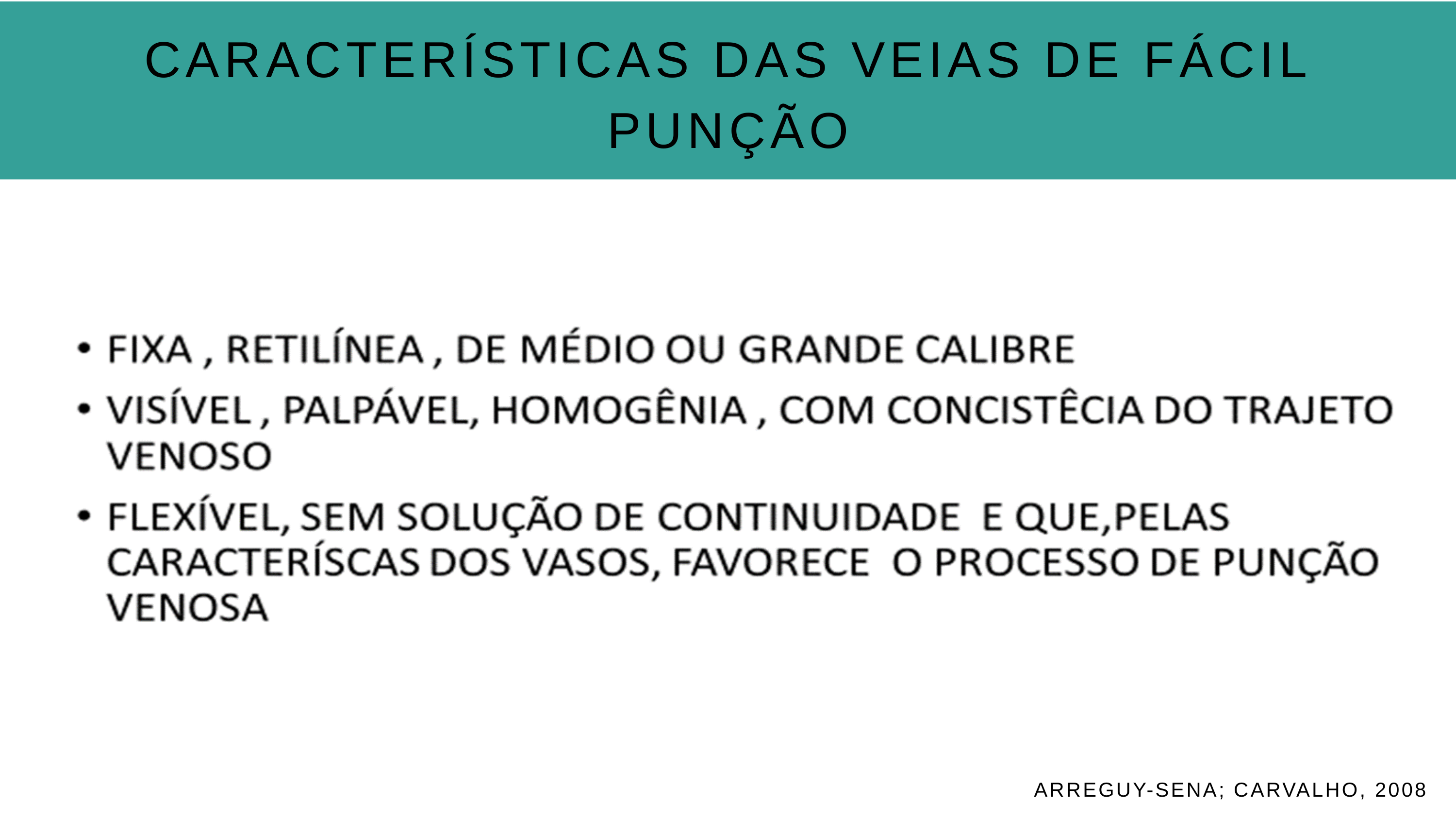

CARACTERÍSTICAS DAS VEIAS DE FÁCIL PUNÇÃO

ARREGUY-SENA; CARVALHO, 2008